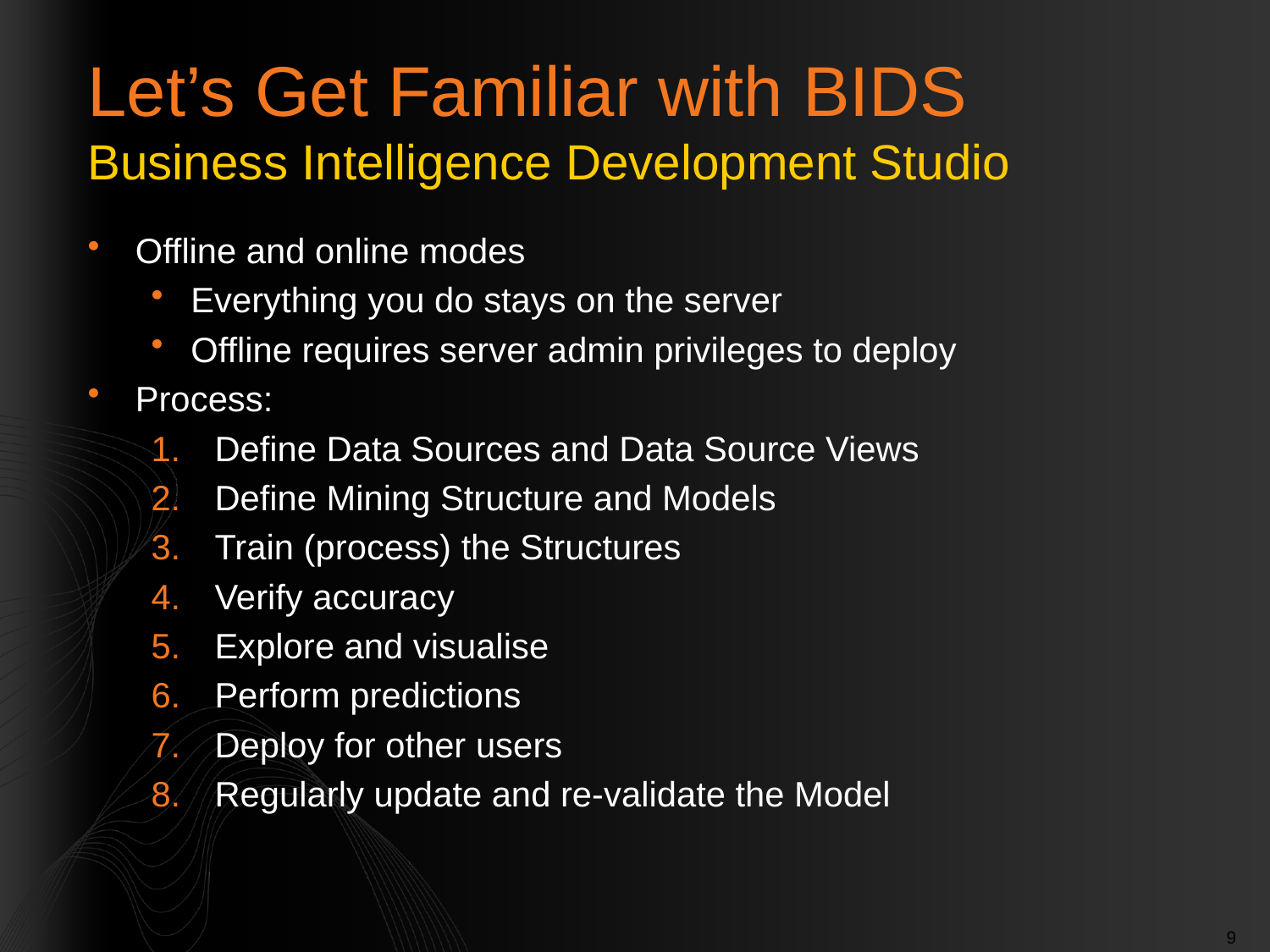

# Let’s Get Familiar with BIDS Business Intelligence Development Studio
Offline and online modes
Everything you do stays on the server
Offline requires server admin privileges to deploy
Process:
Define Data Sources and Data Source Views
Define Mining Structure and Models
Train (process) the Structures
Verify accuracy
Explore and visualise
Perform predictions
Deploy for other users
Regularly update and re-validate the Model